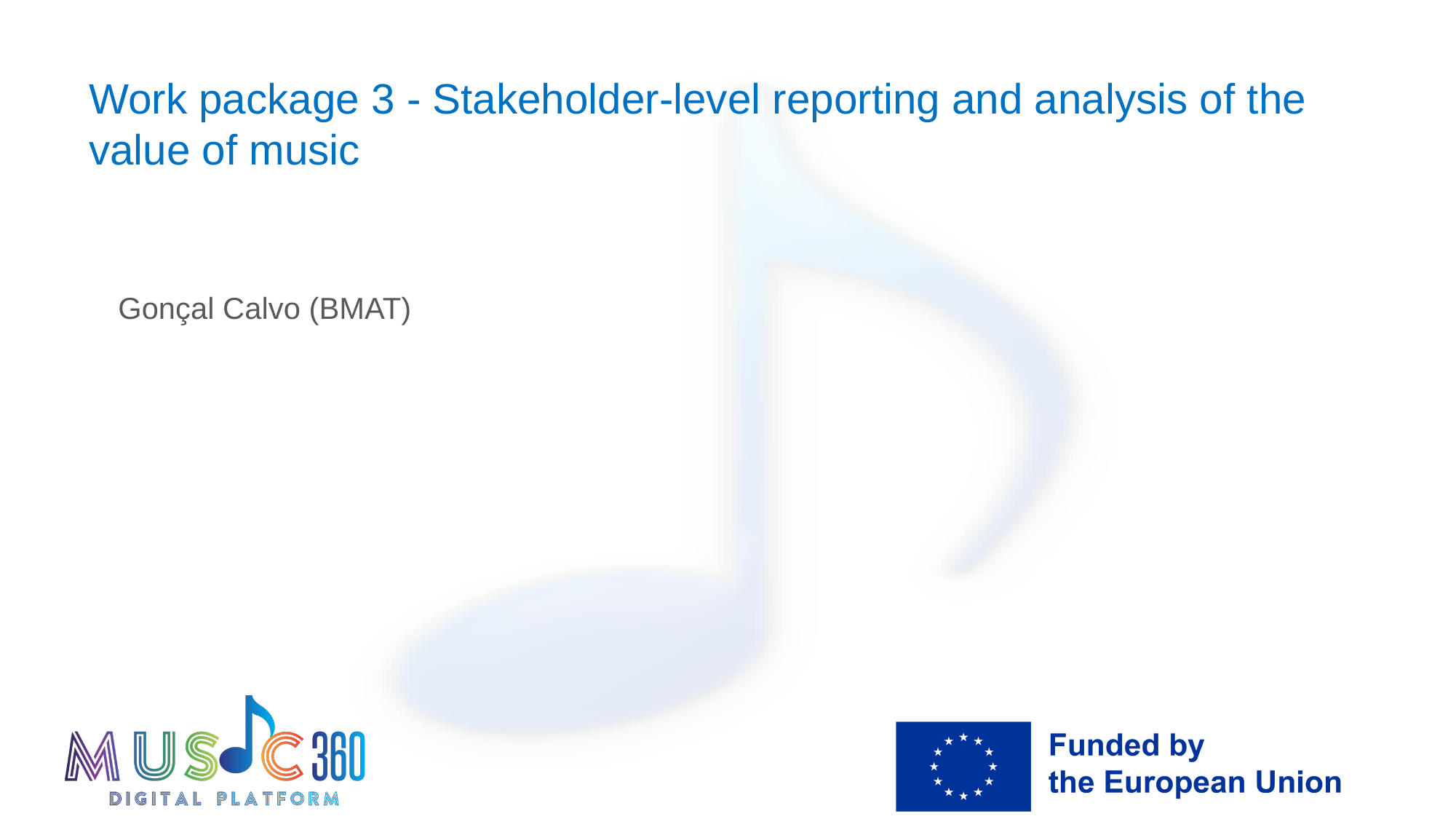

# Work package 3 - Stakeholder-level reporting and analysis of the value of music
Gonçal Calvo (BMAT)